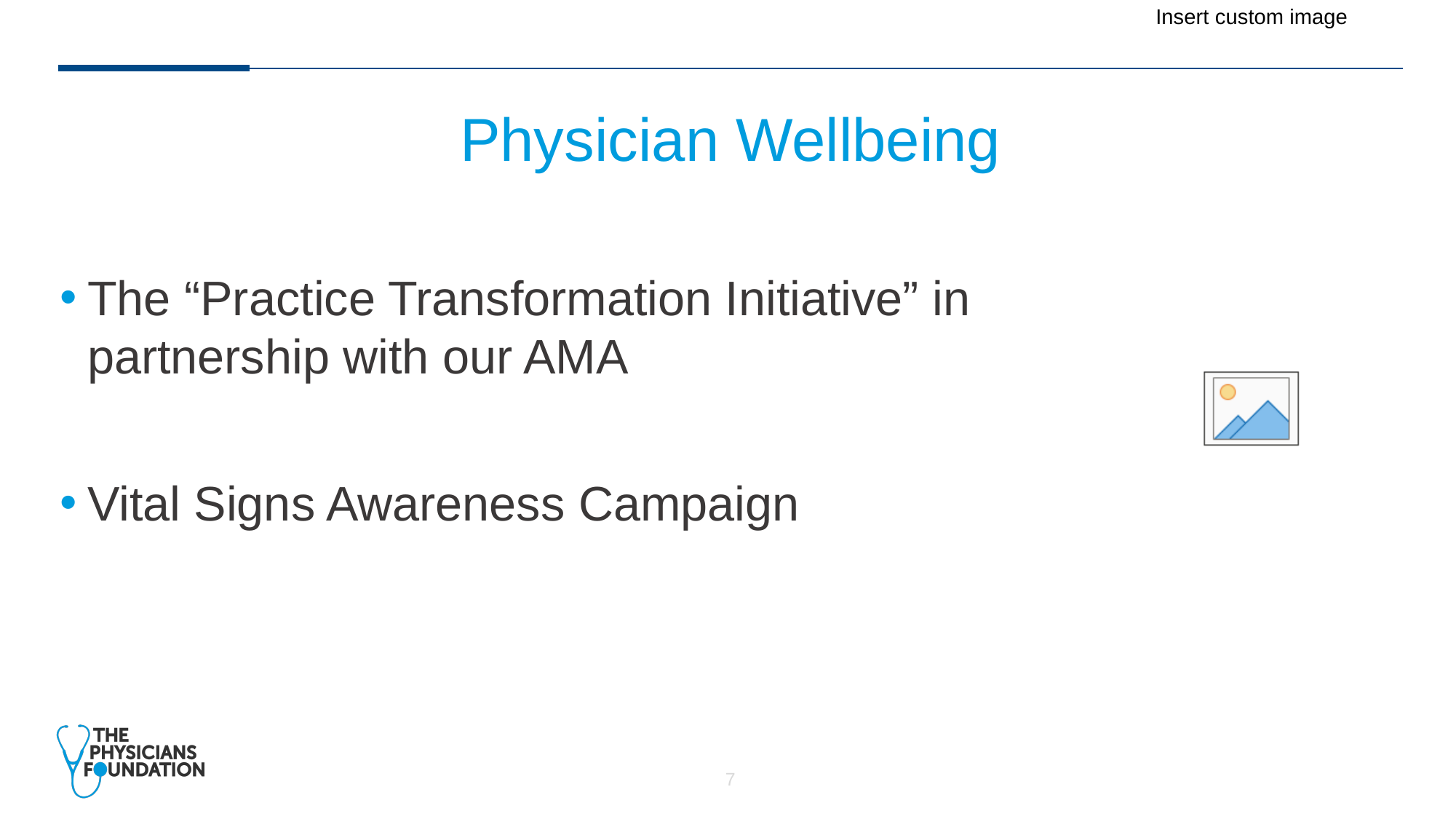

Physician Wellbeing
The “Practice Transformation Initiative” in partnership with our AMA

Vital Signs Awareness Campaign
7